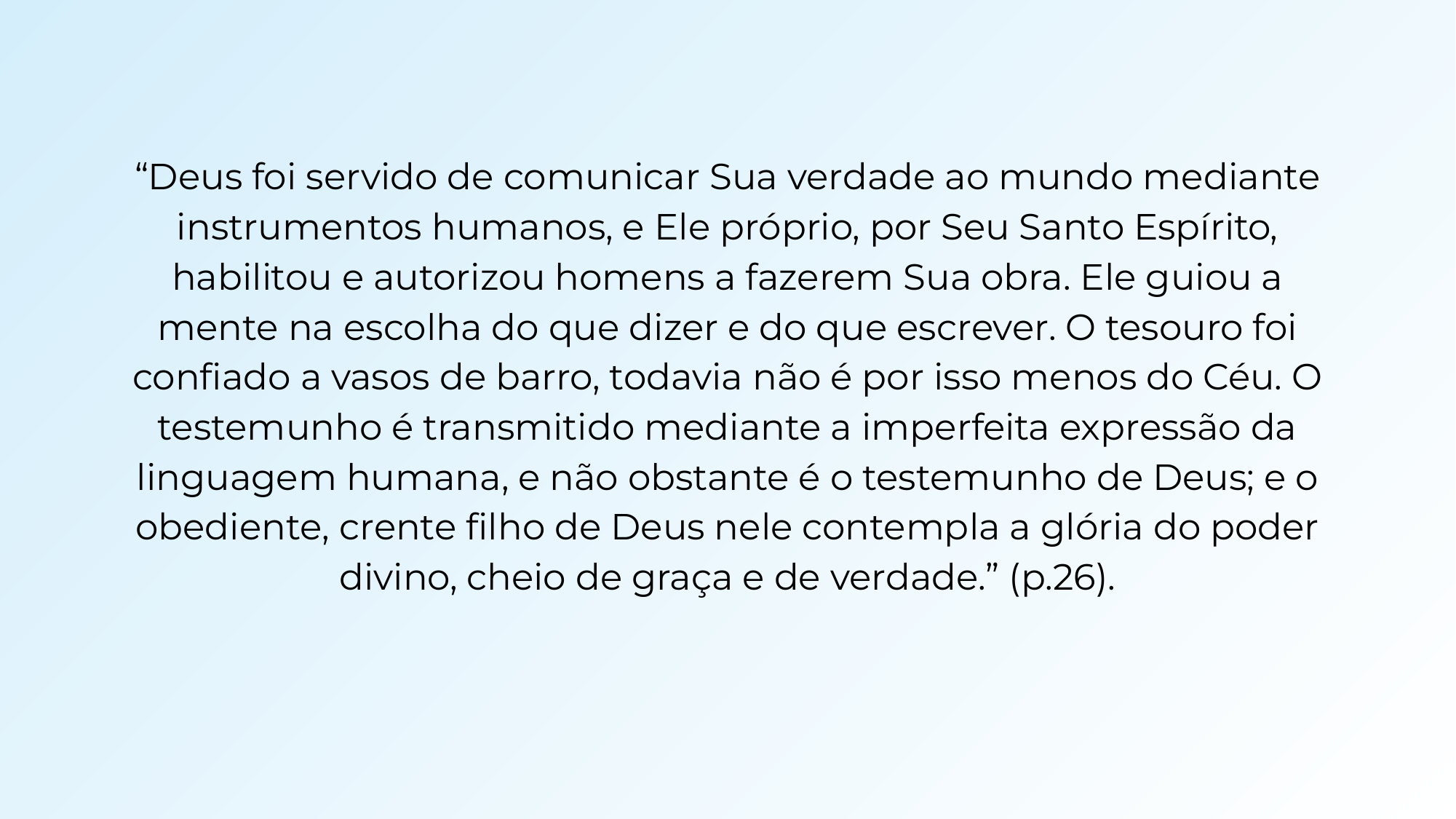

“Deus foi servido de comunicar Sua verdade ao mundo mediante instrumentos humanos, e Ele próprio, por Seu Santo Espírito, habilitou e autorizou homens a fazerem Sua obra. Ele guiou a mente na escolha do que dizer e do que escrever. O tesouro foi confiado a vasos de barro, todavia não é por isso menos do Céu. O testemunho é transmitido mediante a imperfeita expressão da linguagem humana, e não obstante é o testemunho de Deus; e o obediente, crente filho de Deus nele contempla a glória do poder divino, cheio de graça e de verdade.” (p.26).